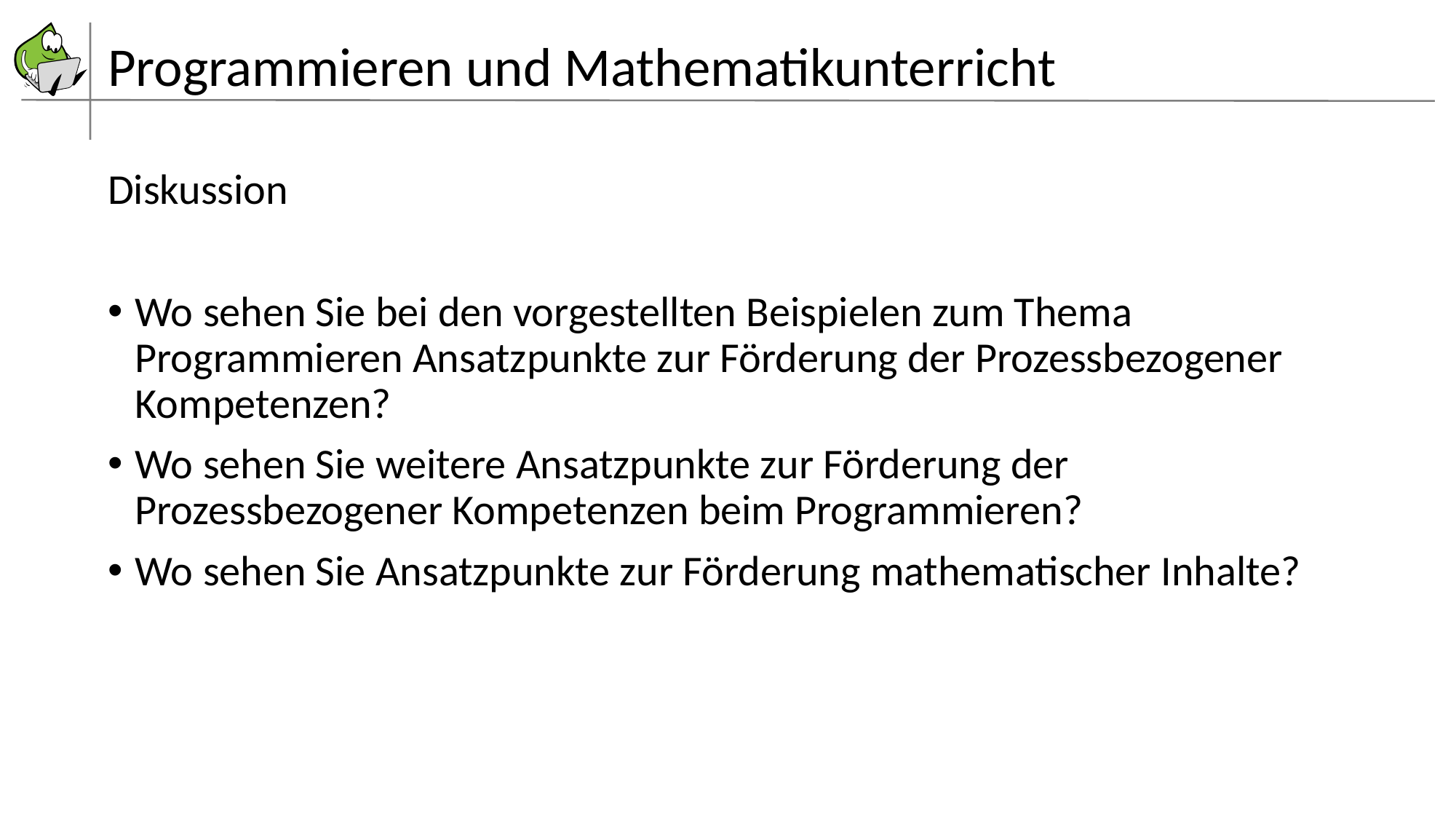

# Programmieren und Mathematikunterricht
Diskussion

Wo sehen Sie bei den vorgestellten Beispielen zum Thema Programmieren Ansatzpunkte zur Förderung der Prozessbezogener Kompetenzen?
Wo sehen Sie weitere Ansatzpunkte zur Förderung der Prozessbezogener Kompetenzen beim Programmieren?
Wo sehen Sie Ansatzpunkte zur Förderung mathematischer Inhalte?